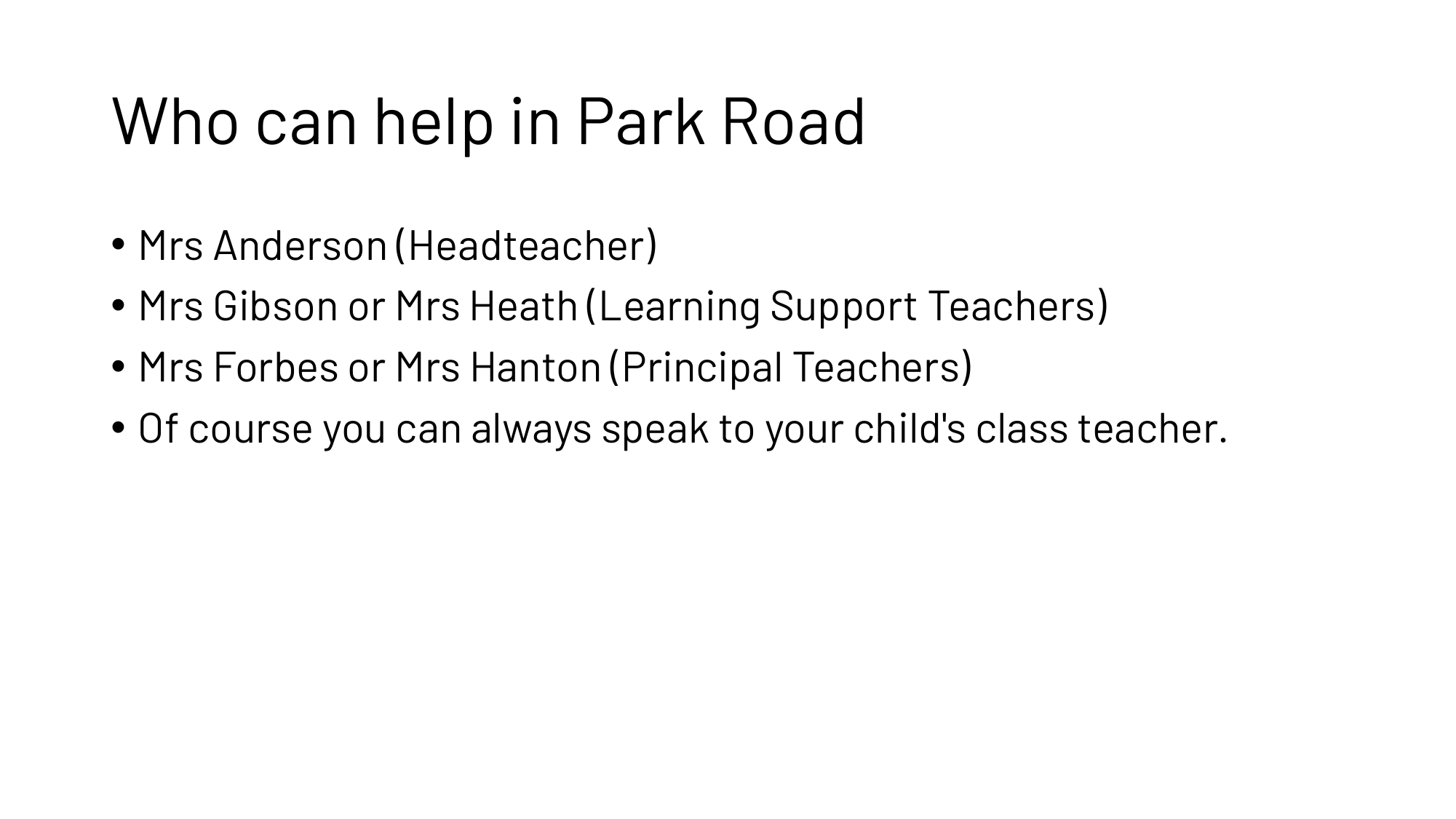

# Who can help in Park Road
Mrs Anderson (Headteacher)
Mrs Gibson or Mrs Heath (Learning Support Teachers)
Mrs Forbes or Mrs Hanton (Principal Teachers)
Of course you can always speak to your child's class teacher.